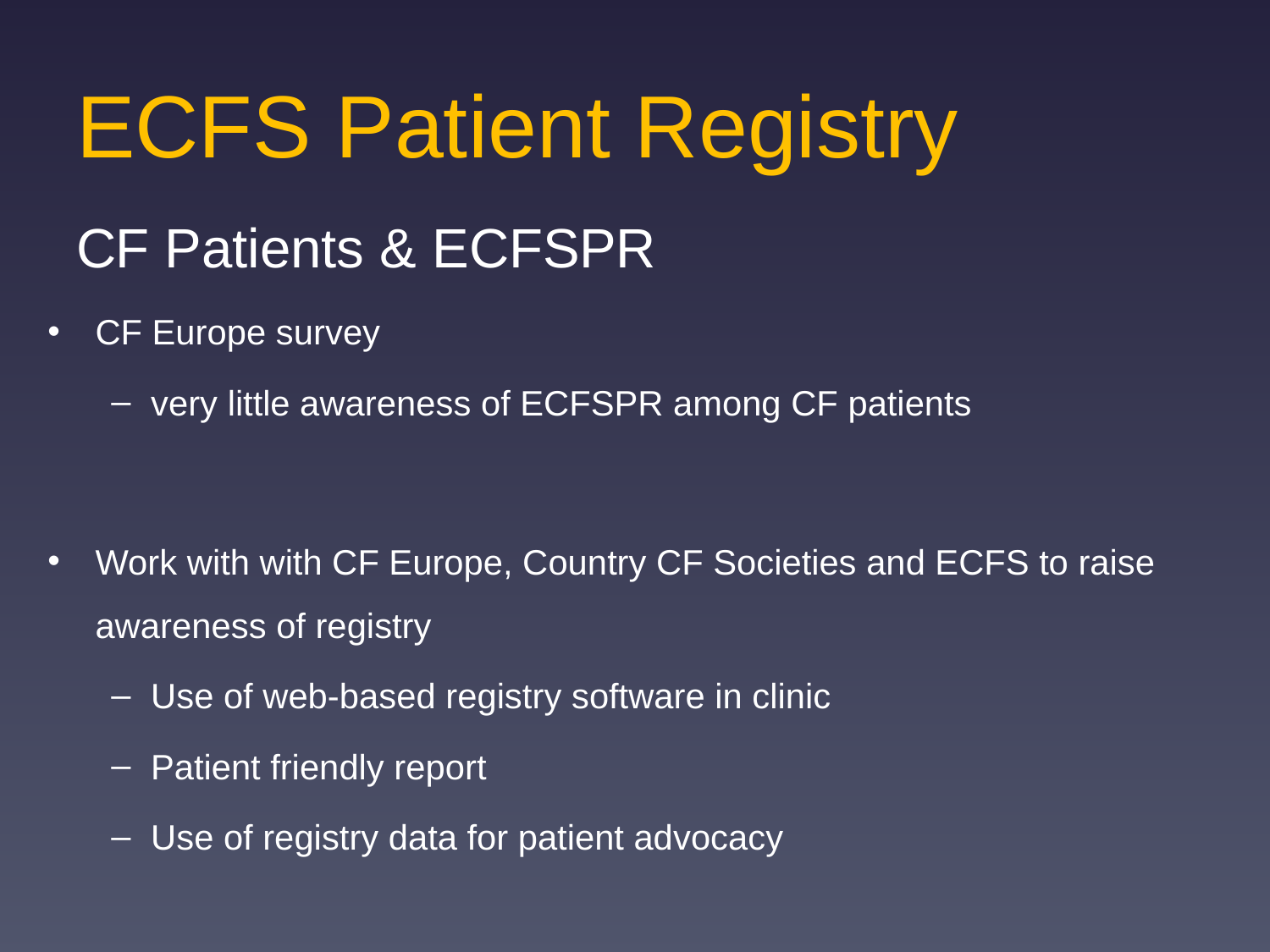

# ECFS Patient Registry
CF Patients & ECFSPR
CF Europe survey
very little awareness of ECFSPR among CF patients

Work with with CF Europe, Country CF Societies and ECFS to raise awareness of registry
Use of web-based registry software in clinic
Patient friendly report
Use of registry data for patient advocacy